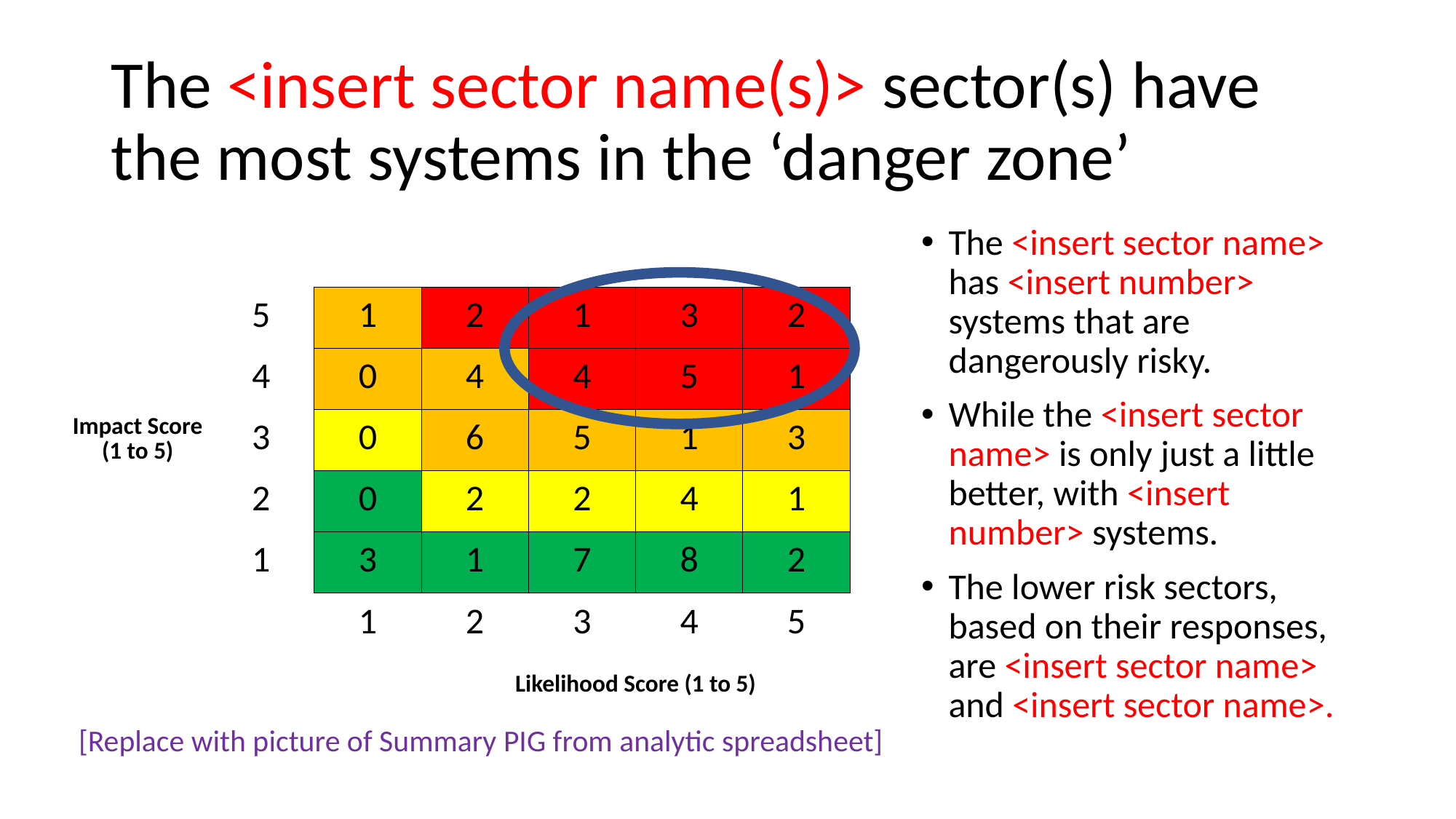

# The <insert sector name(s)> sector(s) have the most systems in the ‘danger zone’
The <insert sector name> has <insert number> systems that are dangerously risky.
While the <insert sector name> is only just a little better, with <insert number> systems.
The lower risk sectors, based on their responses, are <insert sector name> and <insert sector name>.

| Impact Score (1 to 5) | 5 | 1 | 2 | 1 | 3 | 2 |
| --- | --- | --- | --- | --- | --- | --- |
|  | 4 | 0 | 4 | 4 | 5 | 1 |
|  | 3 | 0 | 6 | 5 | 1 | 3 |
|  | 2 | 0 | 2 | 2 | 4 | 1 |
|  | 1 | 3 | 1 | 7 | 8 | 2 |
|  |  | 1 | 2 | 3 | 4 | 5 |
|  |  |  | Likelihood Score (1 to 5) |  |  |  |
[Replace with picture of Summary PIG from analytic spreadsheet]